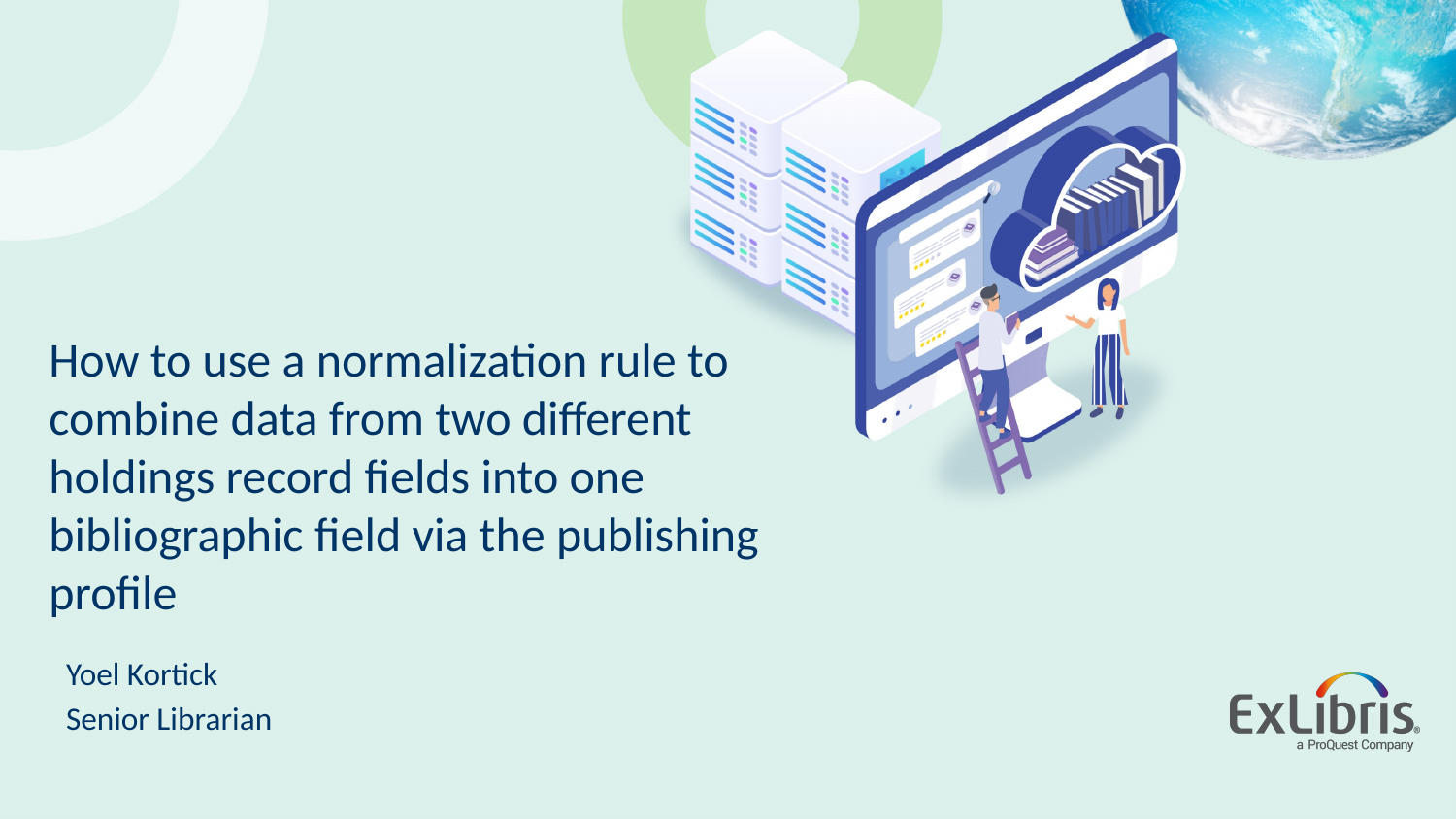

# How to use a normalization rule to combine data from two different holdings record fields into one bibliographic field via the publishing profile
Yoel Kortick
Senior Librarian